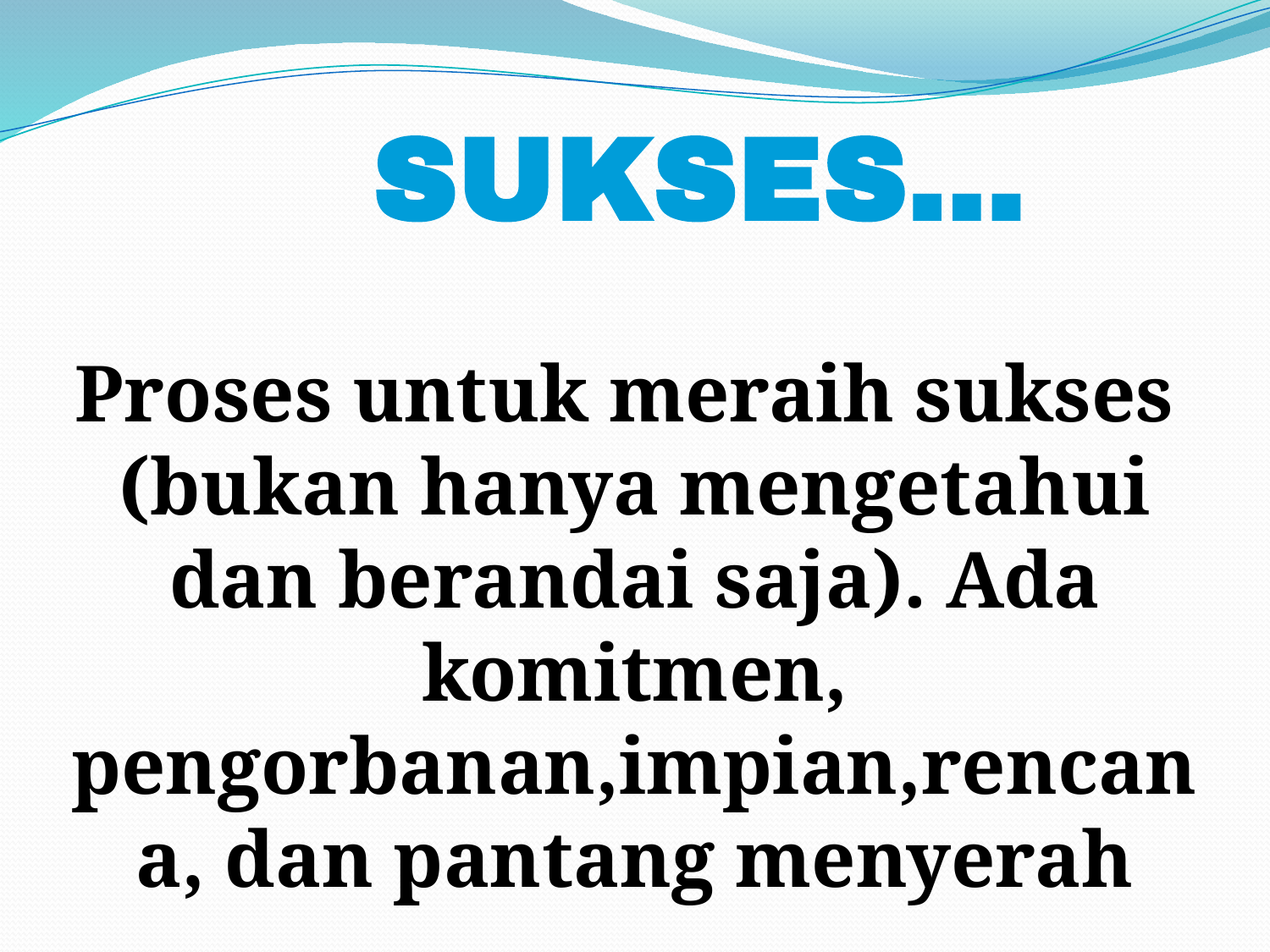

SUKSES...
Proses untuk meraih sukses
(bukan hanya mengetahui dan berandai saja). Ada komitmen, pengorbanan,impian,rencana, dan pantang menyerah